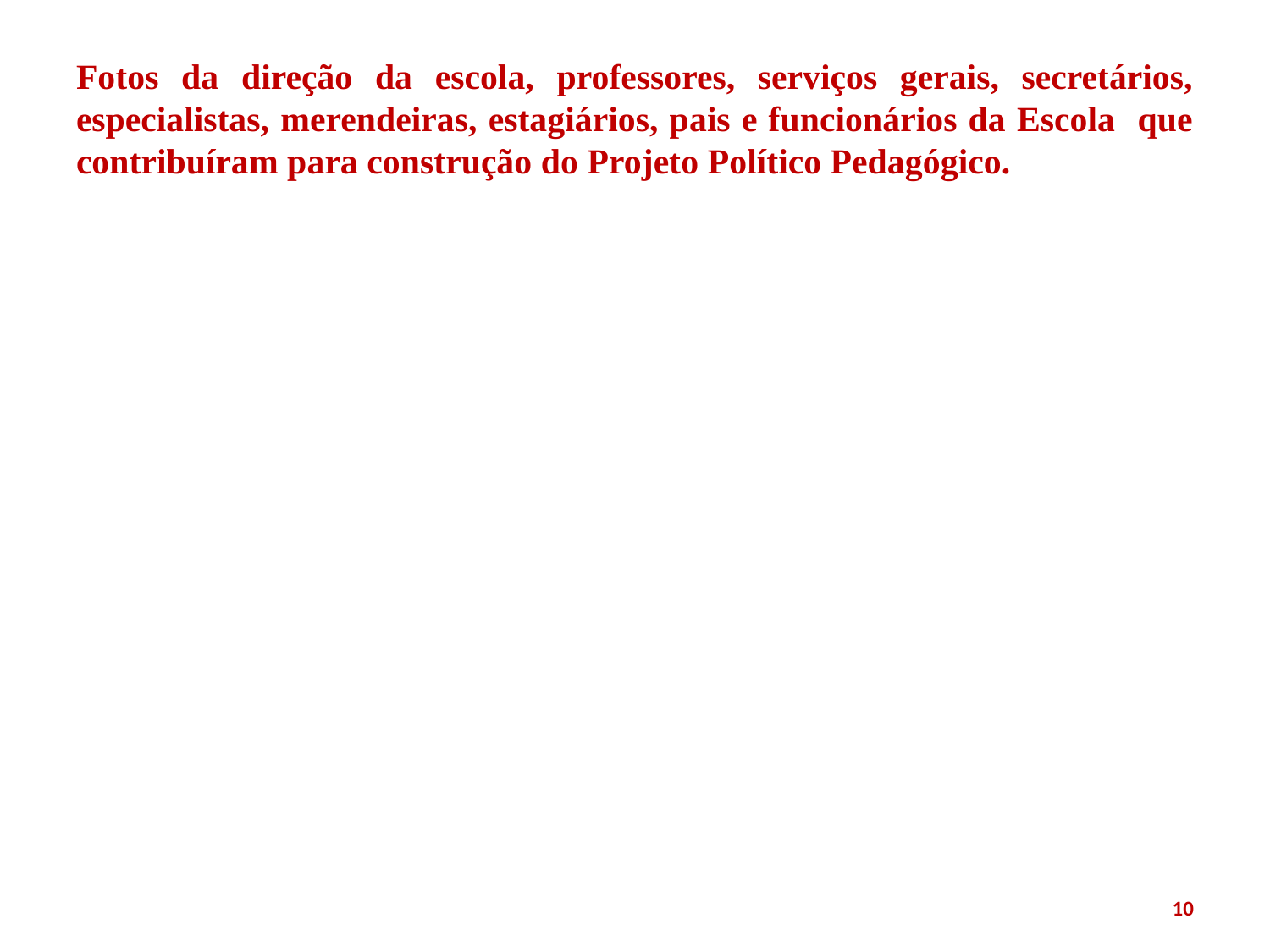

# Fotos da direção da escola, professores, serviços gerais, secretários, especialistas, merendeiras, estagiários, pais e funcionários da Escola  que contribuíram para construção do Projeto Político Pedagógico.

10